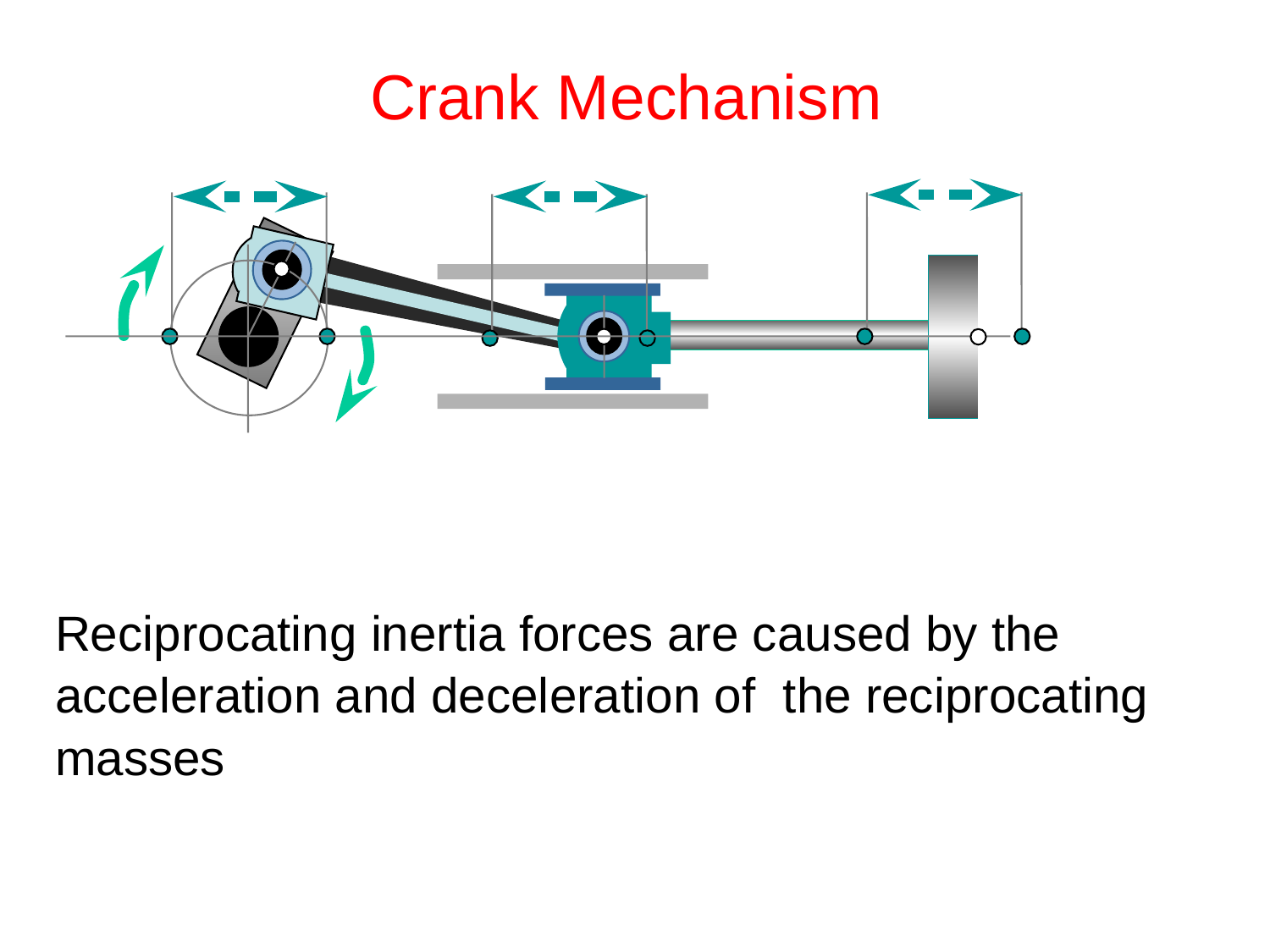

Crank Mechanism

Reciprocating inertia forces are caused by the acceleration and deceleration of  the reciprocating masses
26